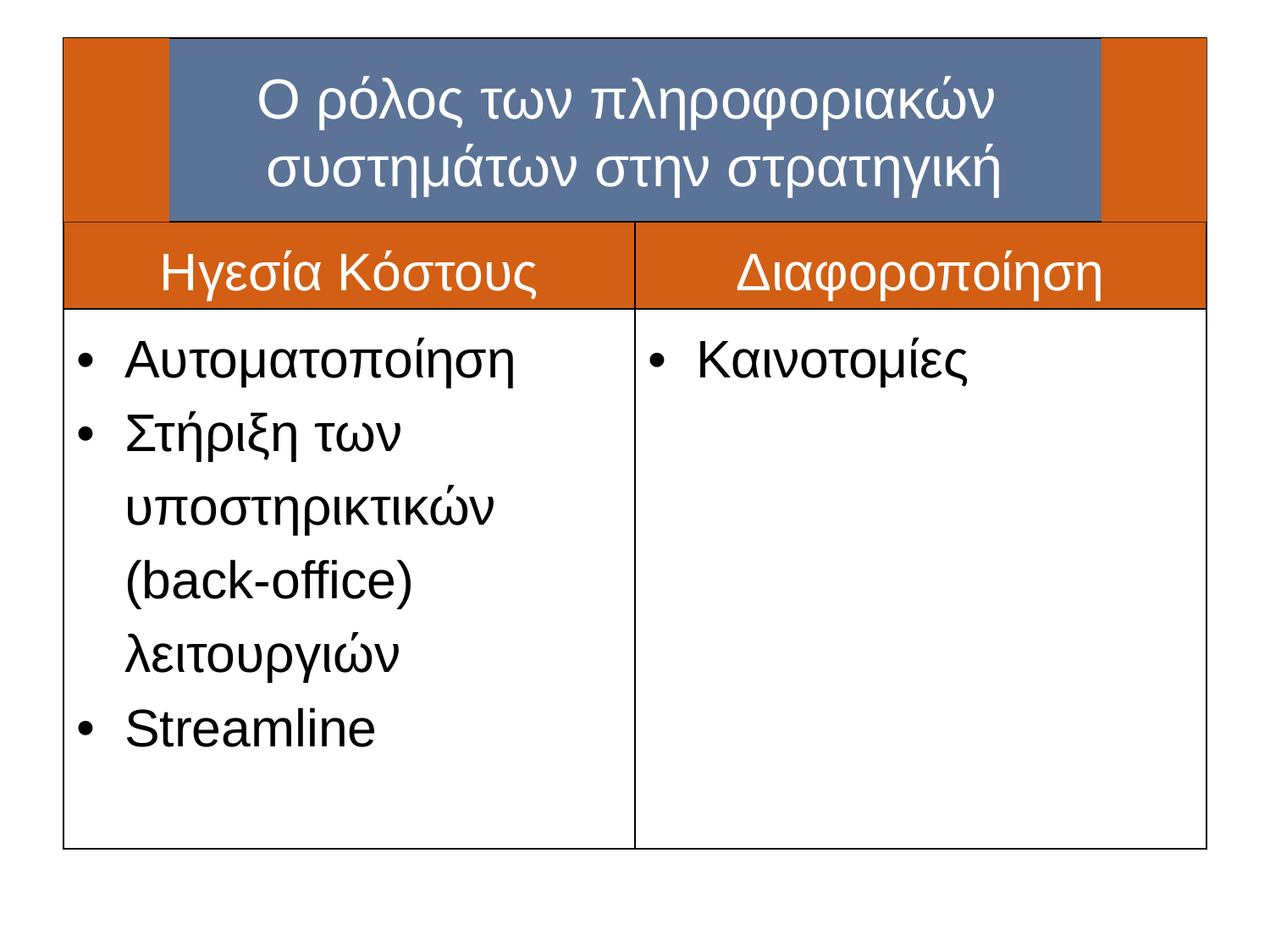

# Ο ρόλος των πληροφοριακών συστημάτων στην στρατηγική

| Ηγεσία Κόστους | Διαφοροποίηση |
| --- | --- |
| Αυτοματοποίηση Στήριξη των υποστηρικτικών (back-office) λειτουργιών Streamline | Καινοτομίες |